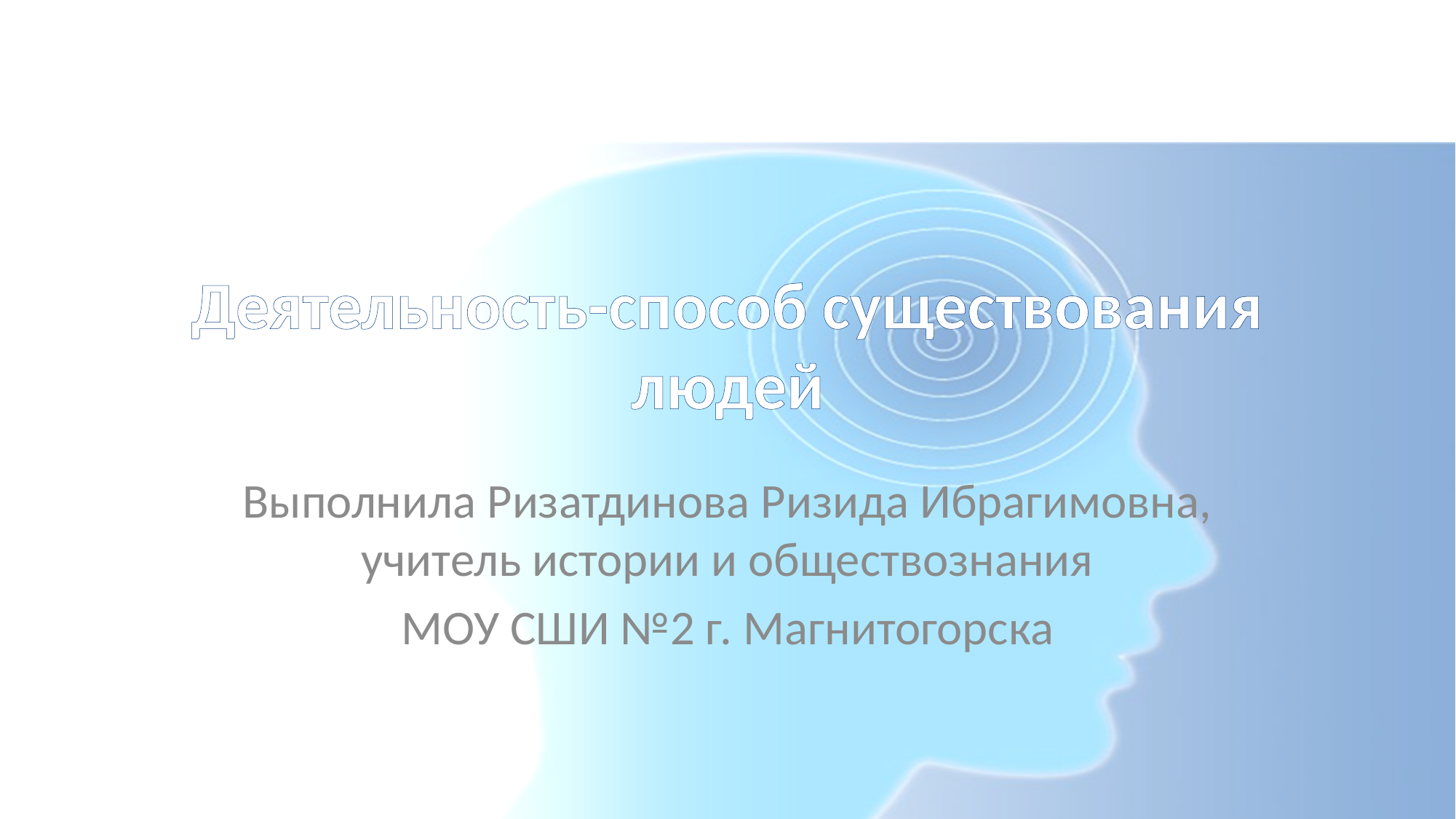

# Деятельность-способ существования людей
Выполнила Ризатдинова Ризида Ибрагимовна, учитель истории и обществознания
МОУ СШИ №2 г. Магнитогорска